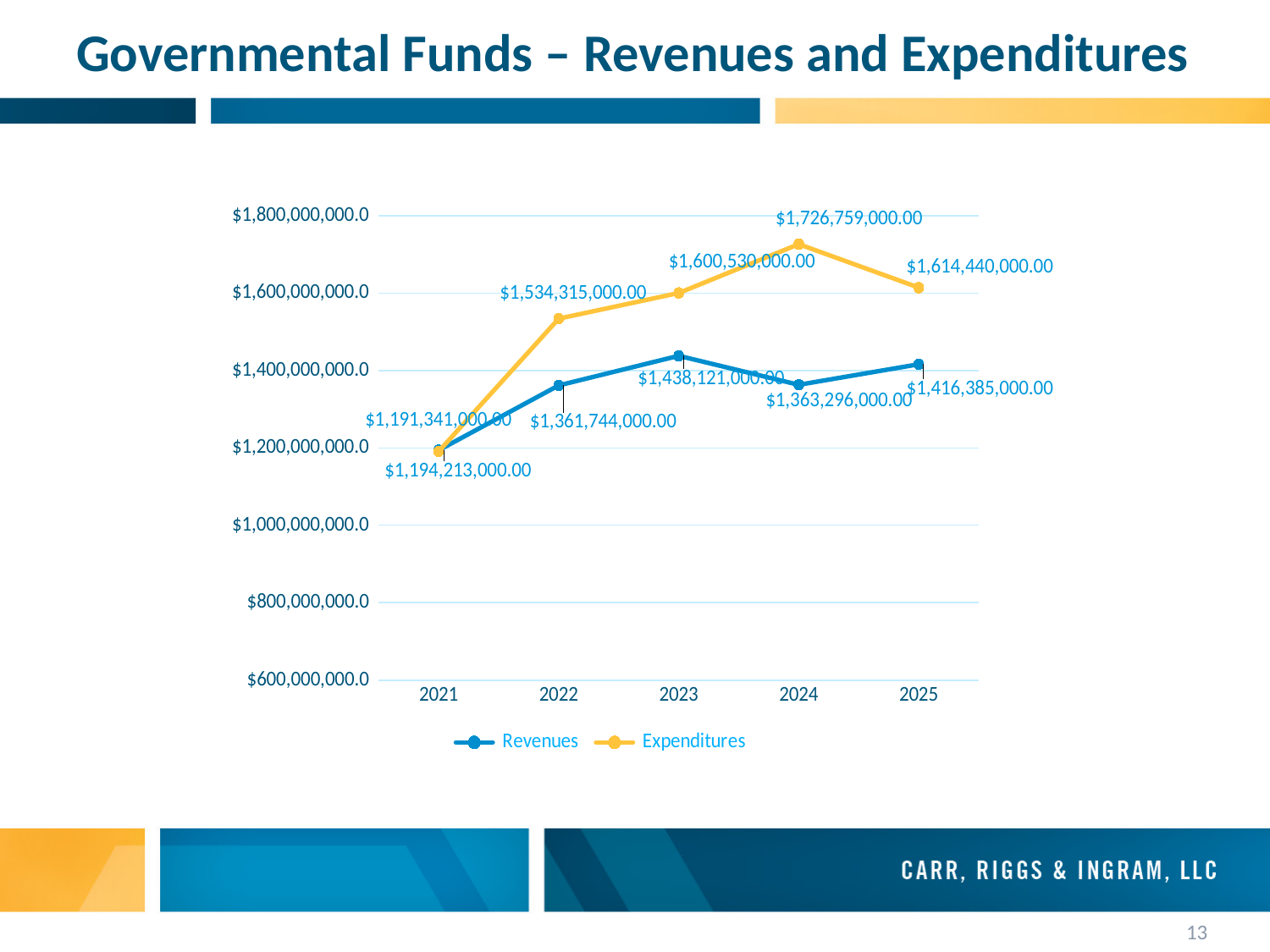

[unsupported chart]

# Governmental Funds – Revenues and Expenditures

### Chart

| Category |  Revenues  |  Expenditures  |
|---|---|---|
| 2021 | 1194213000.0 | 1191341000.0 |
| 2022 | 1361744000.0 | 1534315000.0 |
| 2023 | 1438121000.0 | 1600530000.0 |
| 2024 | 1363296000.0 | 1726759000.0 |
| 2025 | 1416385000.0 | 1614440000.0 |